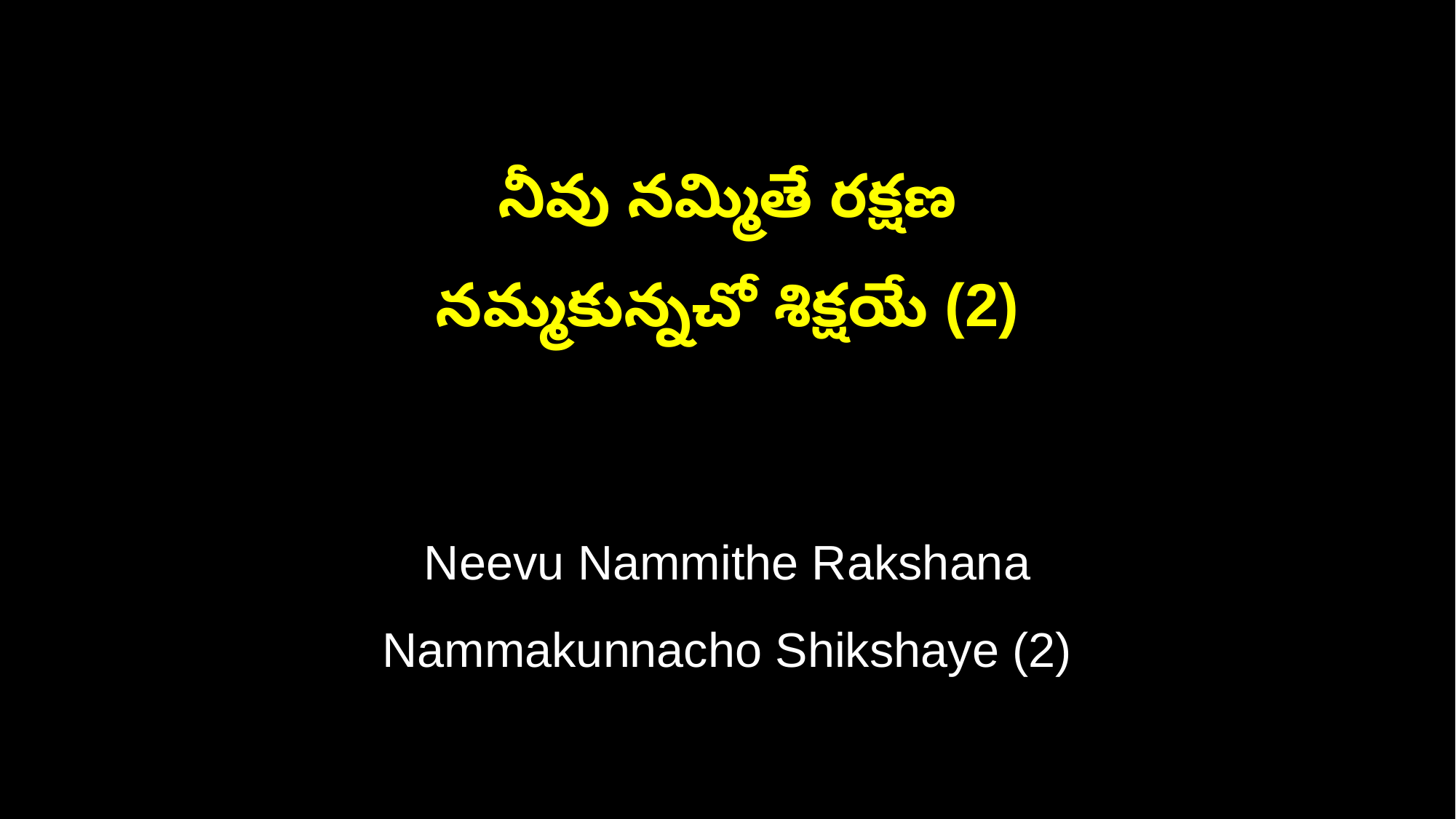

నీవు నమ్మితే రక్షణ
నమ్మకున్నచో శిక్షయే (2)
Neevu Nammithe Rakshana
Nammakunnacho Shikshaye (2)